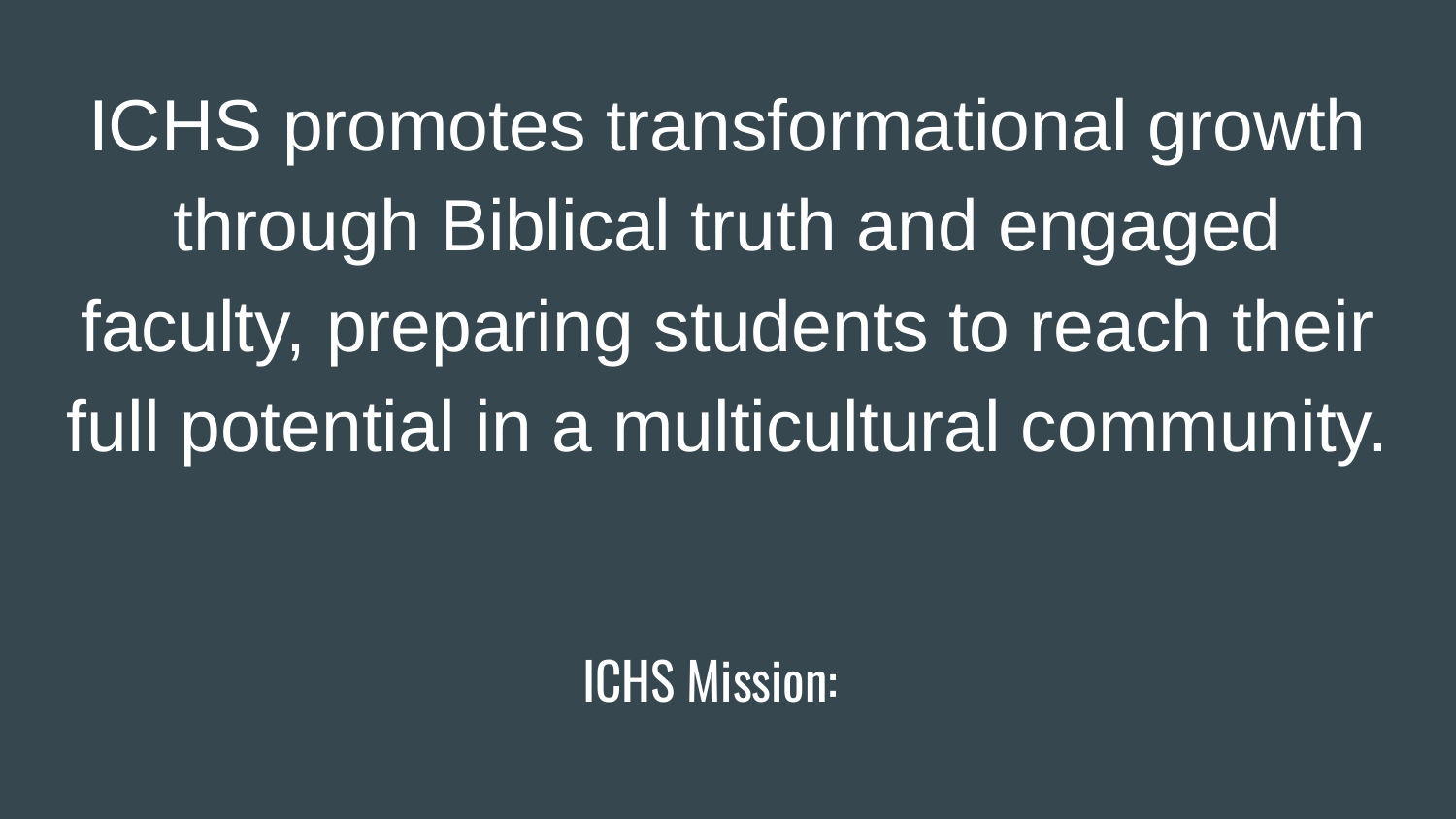

ICHS promotes transformational growth through Biblical truth and engaged faculty, preparing students to reach their full potential in a multicultural community.
# ICHS Mission: